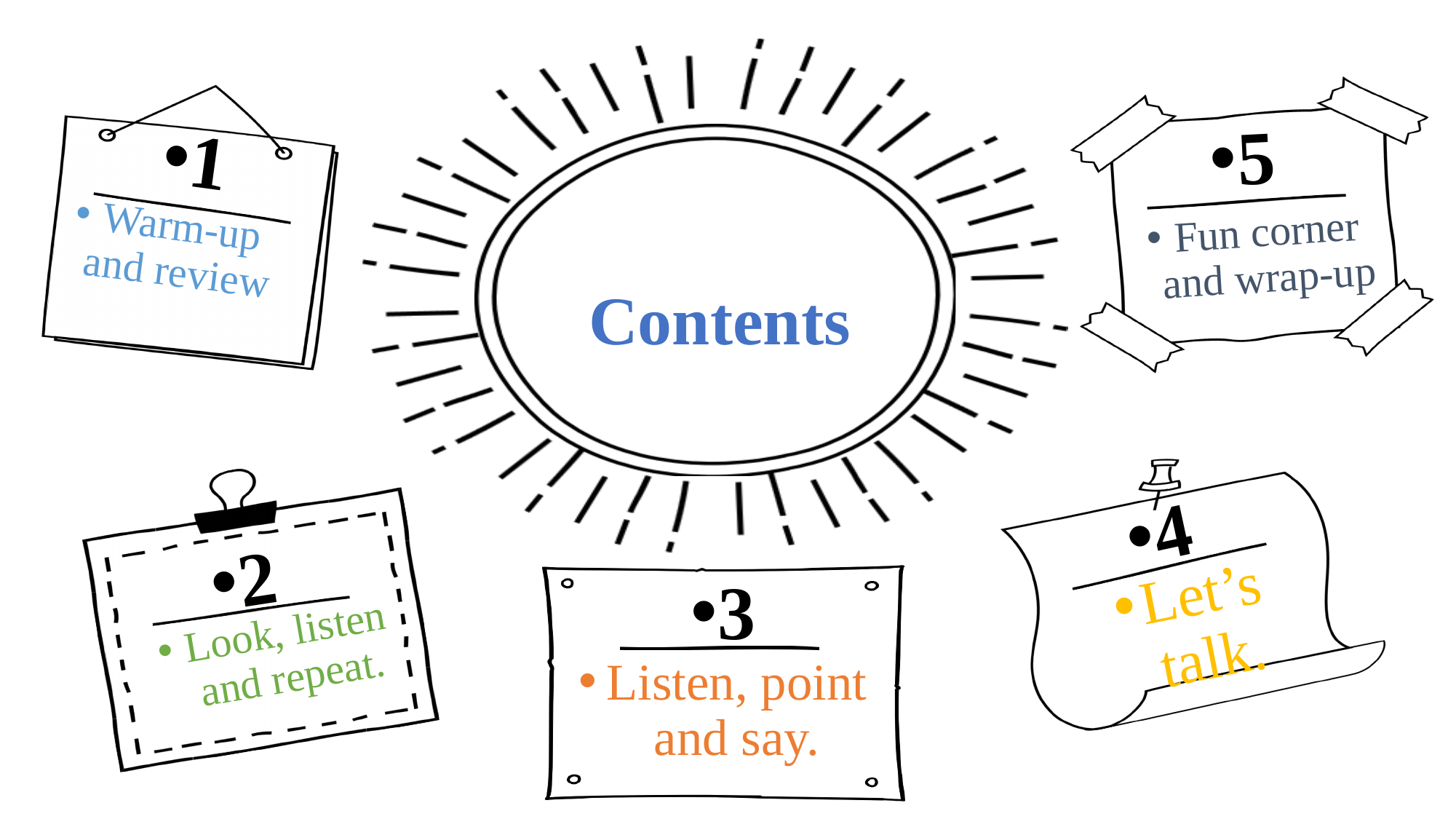

5
1
Warm-up and review
Fun corner and wrap-up
# Contents
4
2
Let’s talk.
3
Look, listen and repeat.
Listen, point and say.